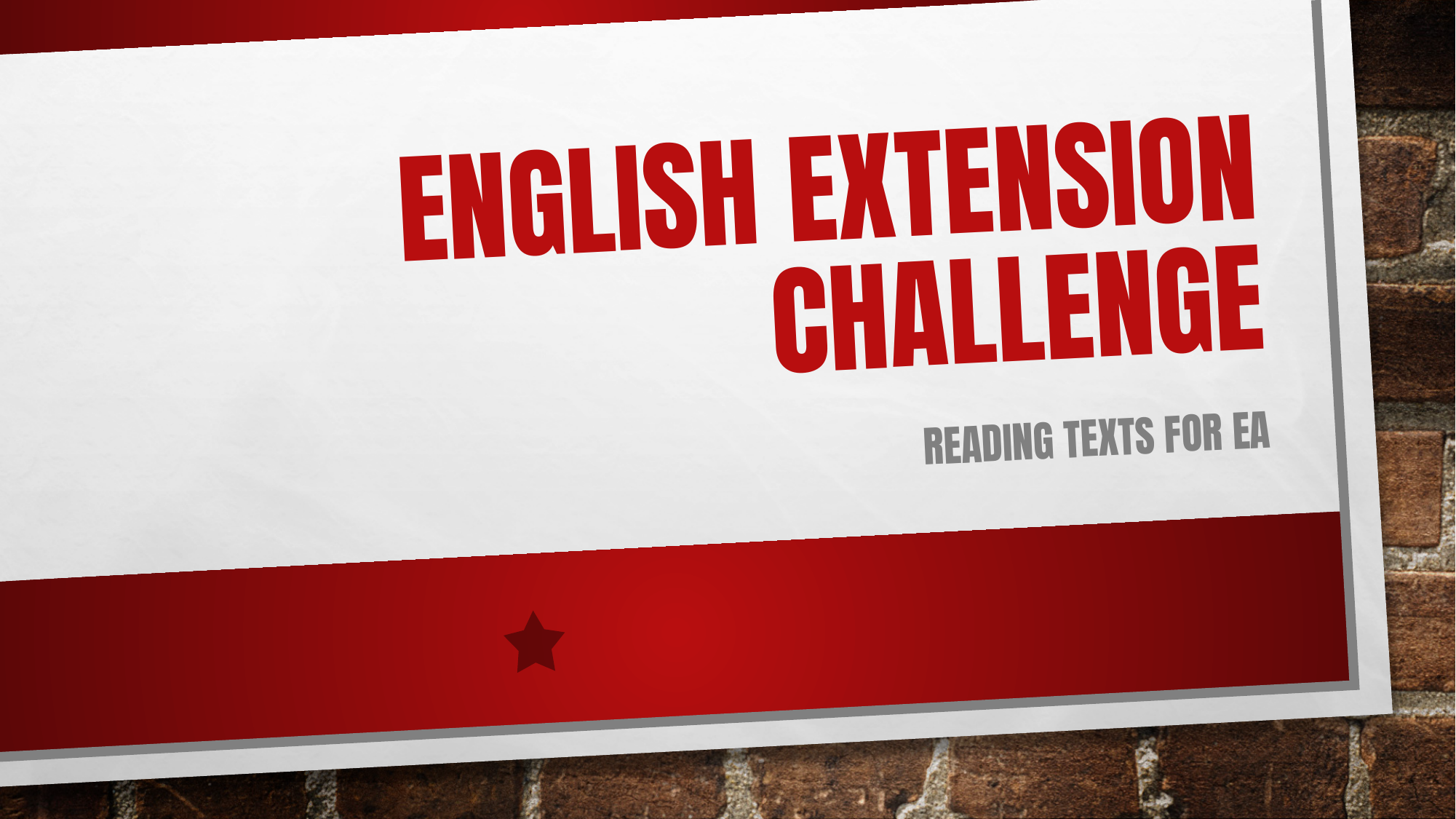

# English Extension Challenge
Reading Texts for EA